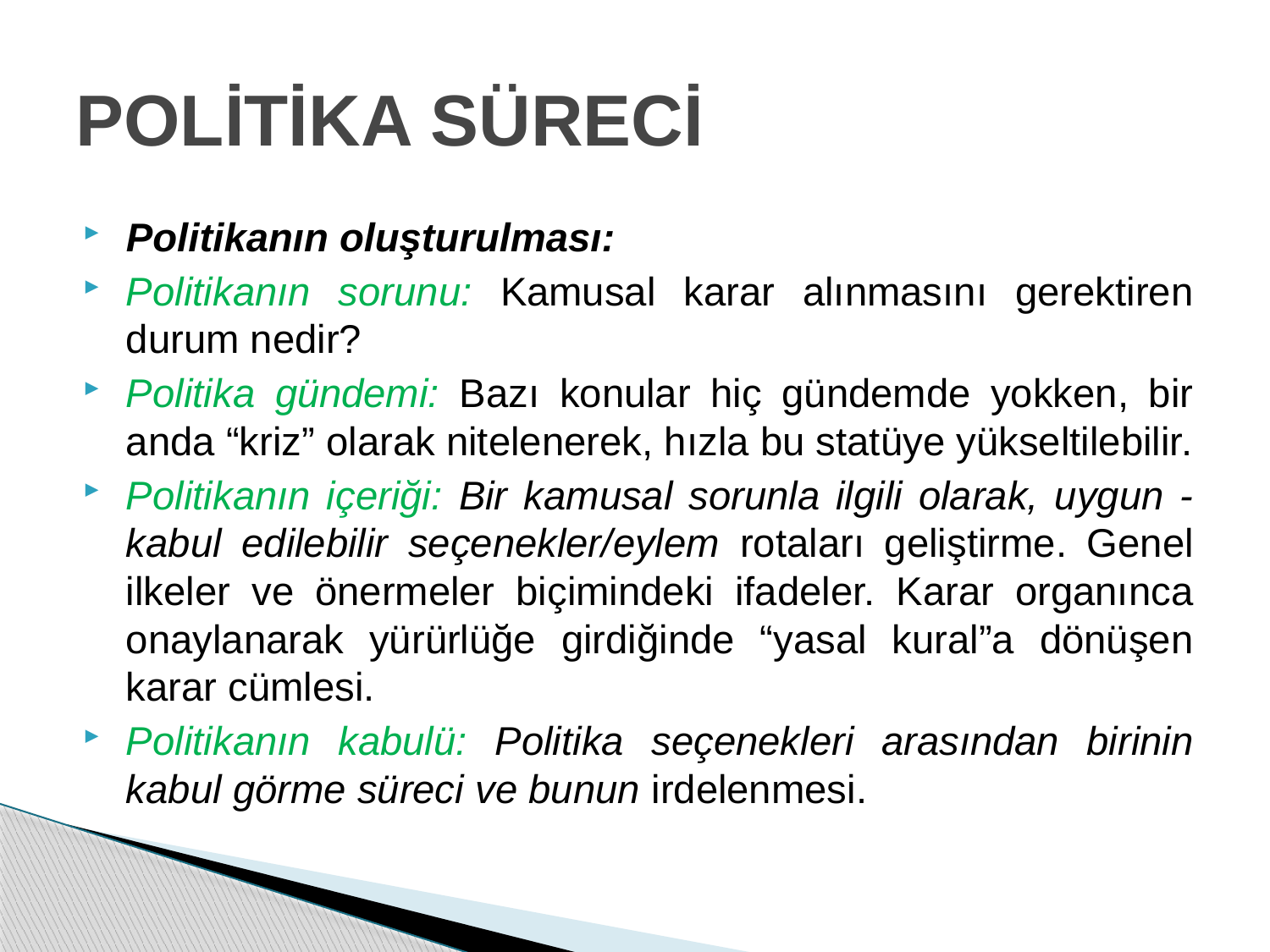

# POLİTİKA SÜRECİ
Politikanın oluşturulması:
Politikanın sorunu: Kamusal karar alınmasını gerektiren durum nedir?
Politika gündemi: Bazı konular hiç gündemde yokken, bir anda “kriz” olarak nitelenerek, hızla bu statüye yükseltilebilir.
Politikanın içeriği: Bir kamusal sorunla ilgili olarak, uygun -kabul edilebilir seçenekler/eylem rotaları geliştirme. Genel ilkeler ve önermeler biçimindeki ifadeler. Karar organınca onaylanarak yürürlüğe girdiğinde “yasal kural”a dönüşen karar cümlesi.
Politikanın kabulü: Politika seçenekleri arasından birinin kabul görme süreci ve bunun irdelenmesi.